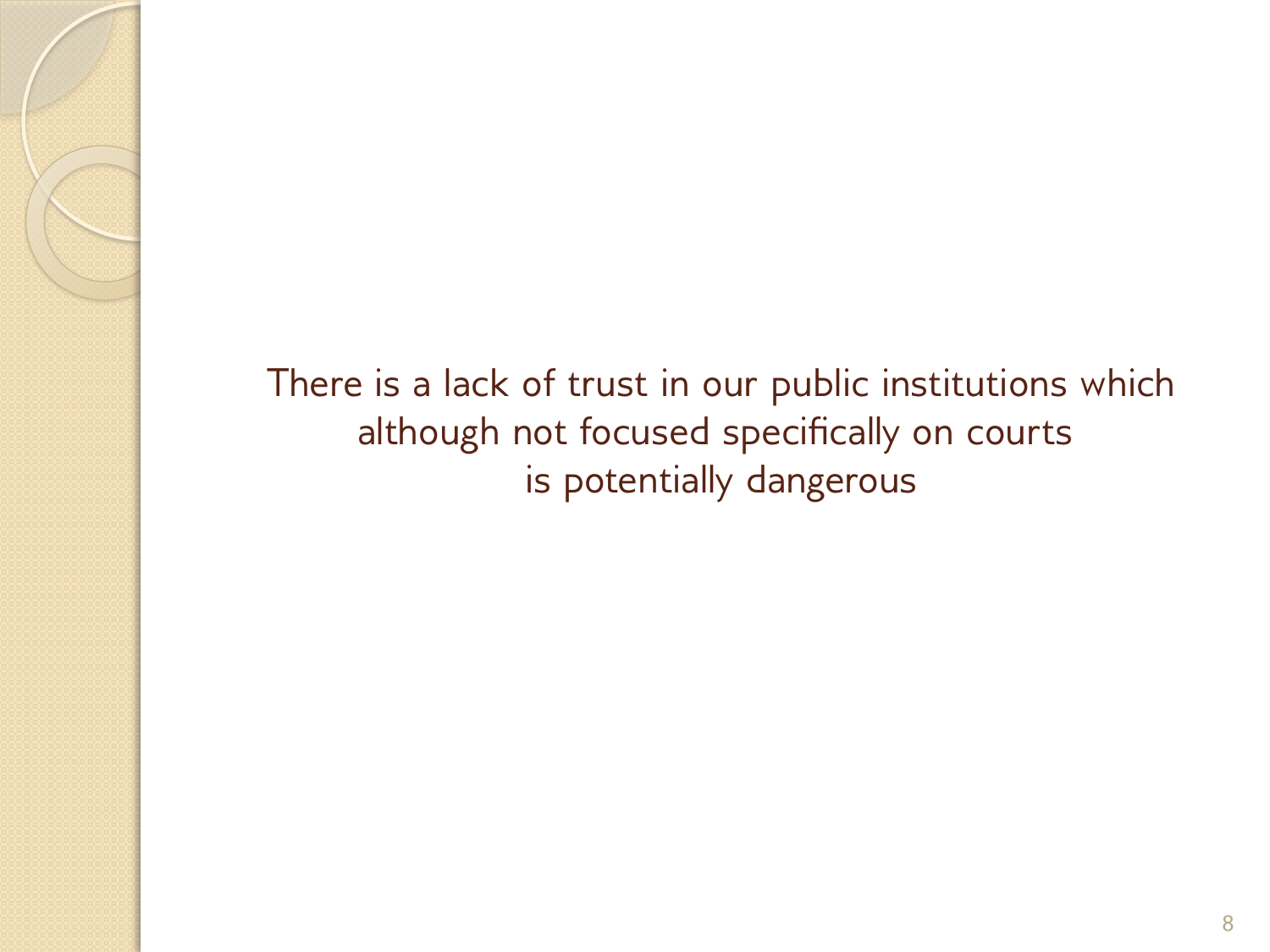

# There is a lack of trust in our public institutions which although not focused specifically on courts is potentially dangerous
8